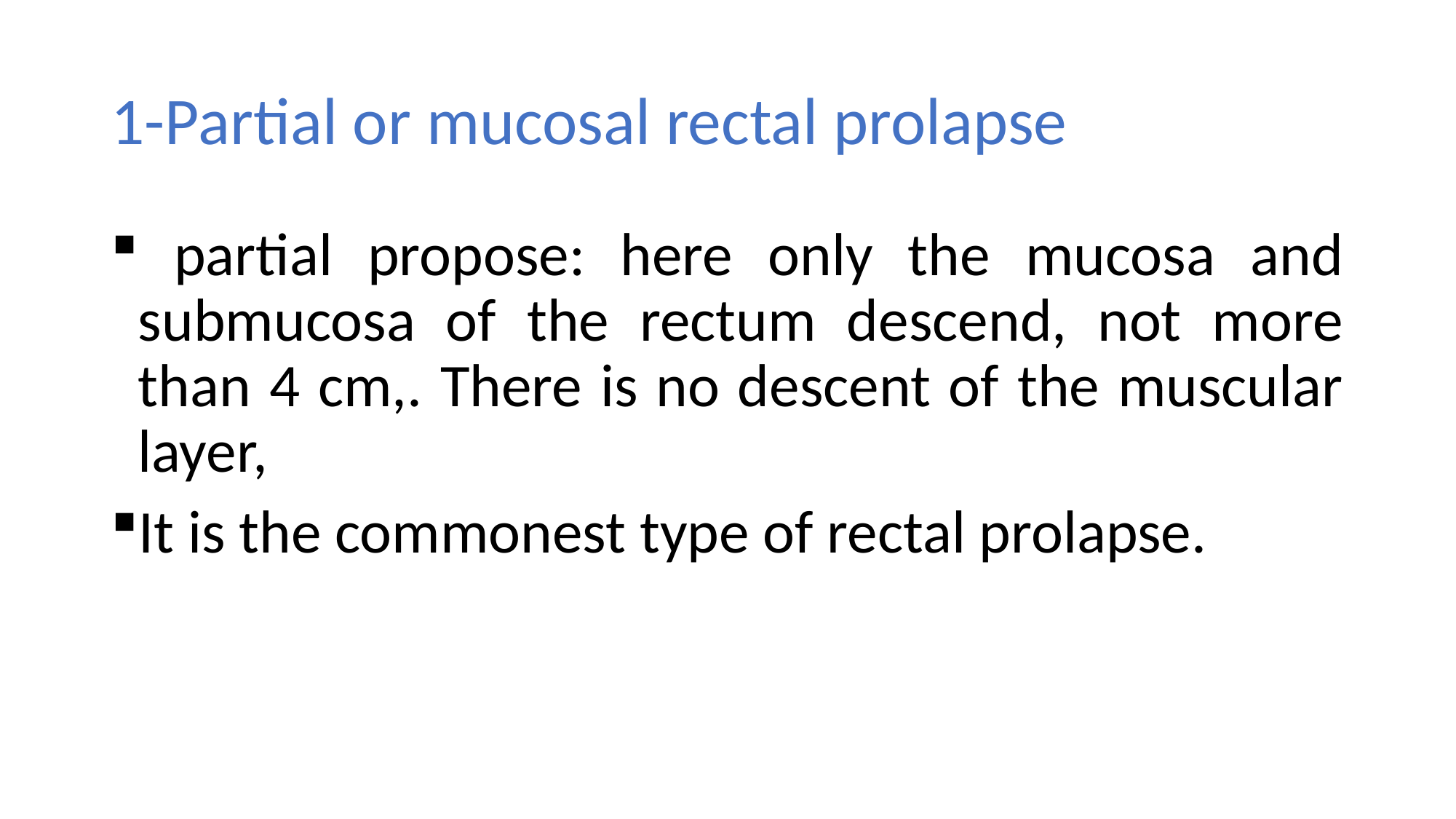

# 1-Partial or mucosal rectal prolapse
 partial propose: here only the mucosa and submucosa of the rectum descend, not more than 4 cm,. There is no descent of the muscular layer,
It is the commonest type of rectal prolapse.